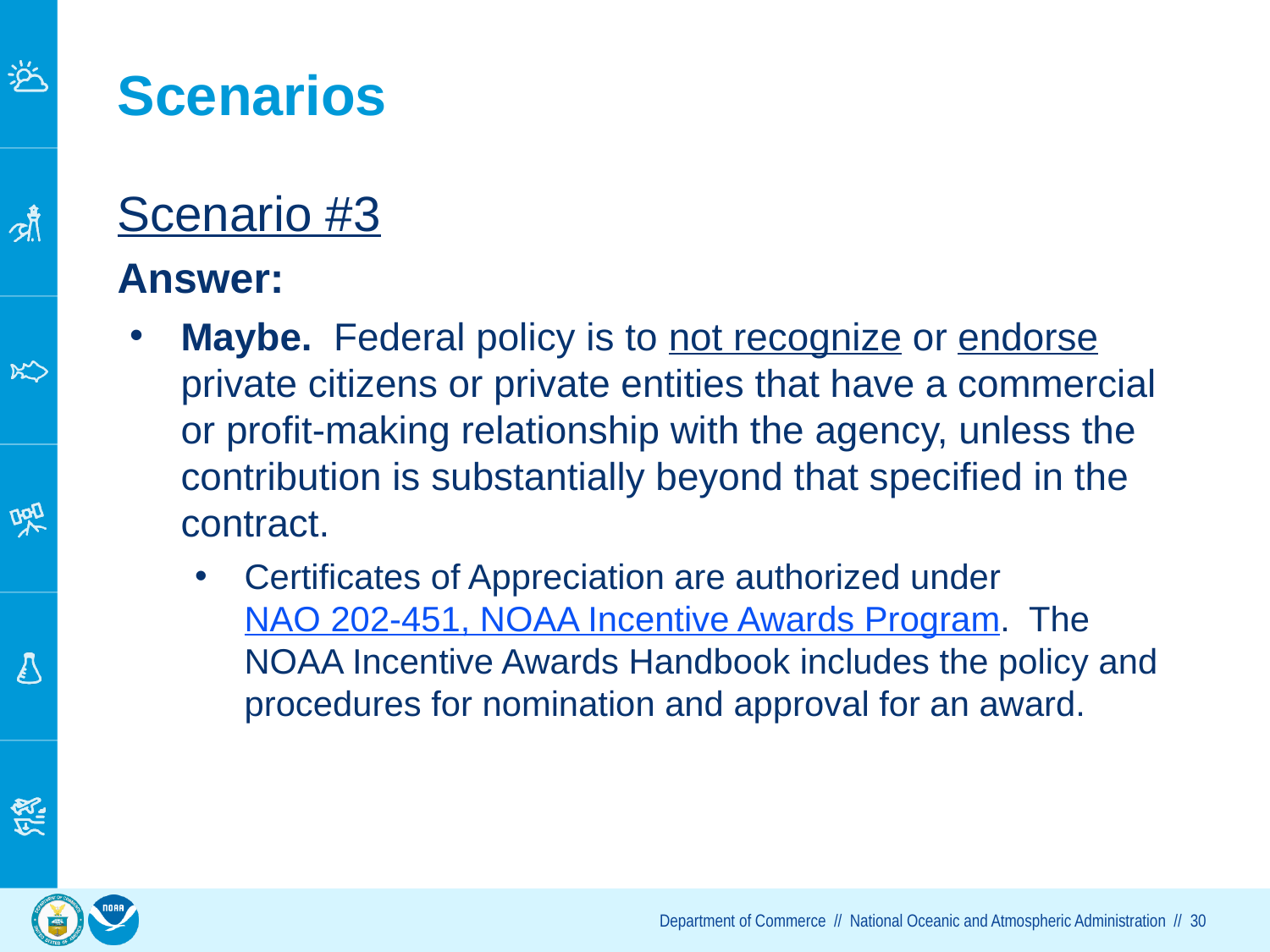

# Scenarios
Scenario #3
Answer:
Maybe.  Federal policy is to not recognize or endorse private citizens or private entities that have a commercial or profit-making relationship with the agency, unless the contribution is substantially beyond that specified in the contract.
Certificates of Appreciation are authorized under NAO 202-451, NOAA Incentive Awards Program.  The NOAA Incentive Awards Handbook includes the policy and procedures for nomination and approval for an award.